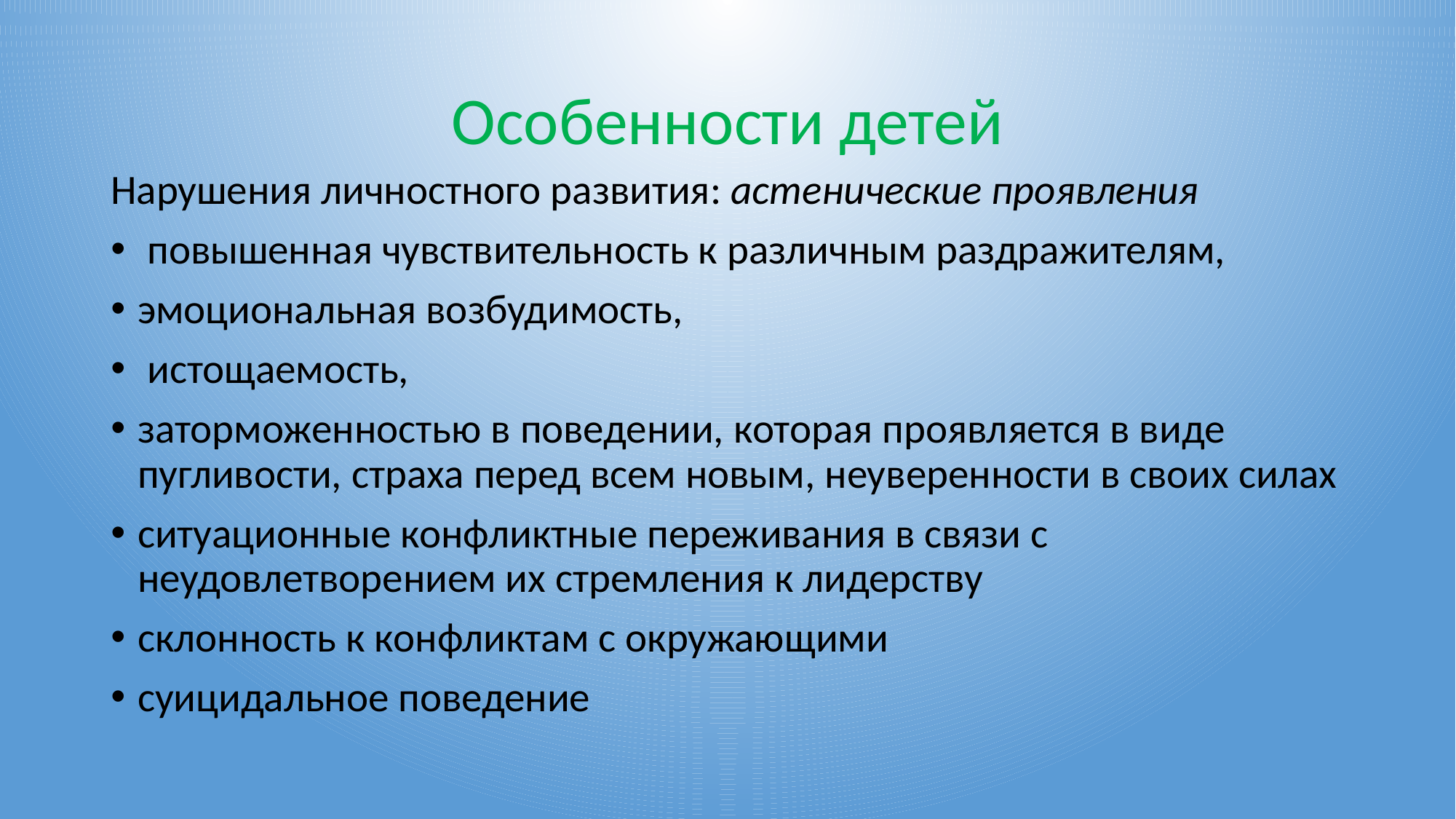

# Особенности детей
Нарушения личностного развития: астенические проявления
 повышенная чувствительность к различным раздражителям,
эмоциональная возбудимость,
 истощаемость,
заторможенностью в поведении, которая проявляется в виде пугливости, страха перед всем новым, неуверенности в своих силах
ситуационные конфликтные переживания в связи с неудовлетворением их стремления к лидерству
склонность к конфликтам с окружающими
суицидальное поведение